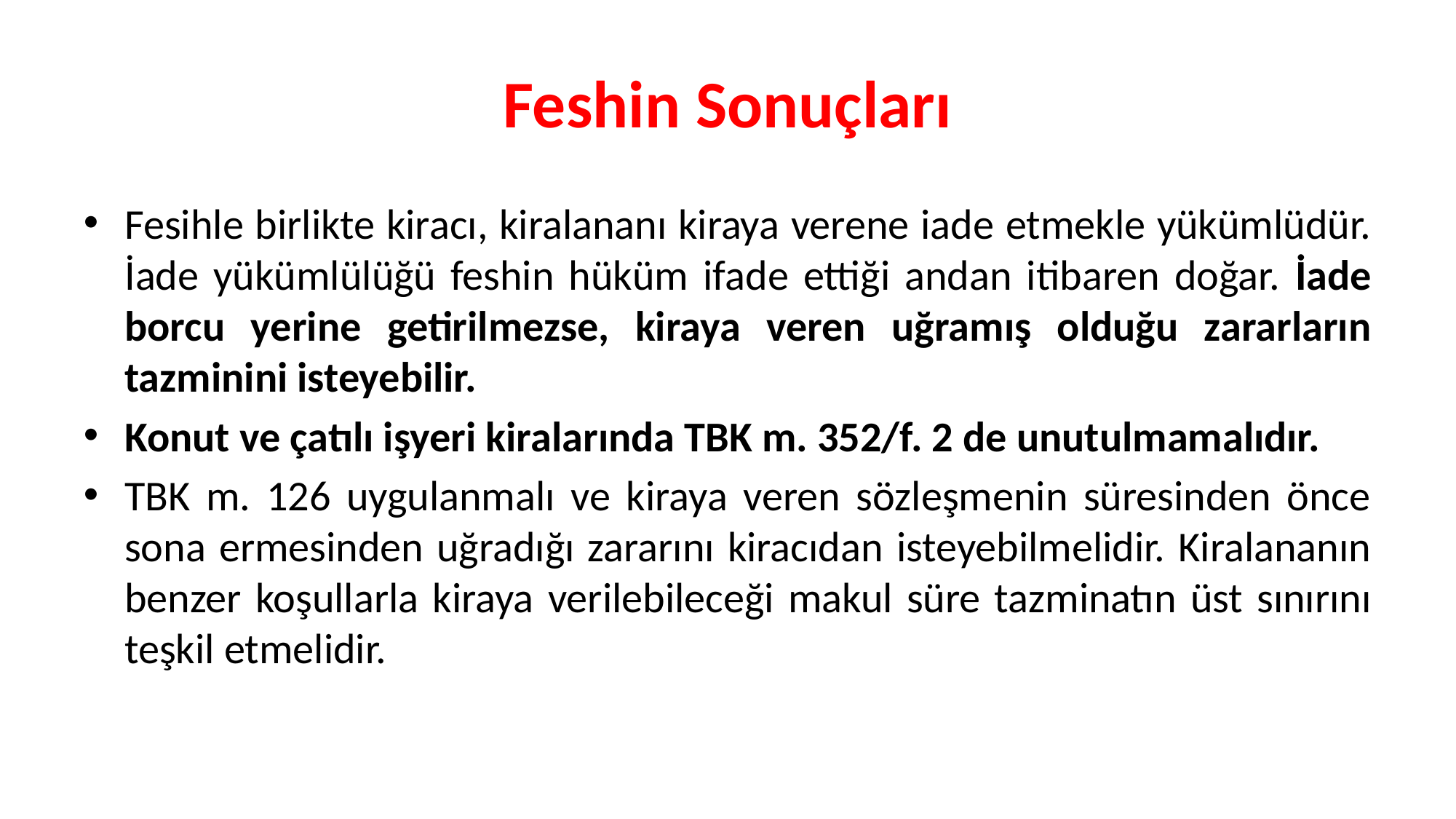

# Feshin Sonuçları
Fesihle birlikte kiracı, kiralananı kiraya verene iade etmekle yükümlüdür. İade yükümlülüğü feshin hüküm ifade ettiği andan itibaren doğar. İade borcu yerine getirilmezse, kiraya veren uğramış olduğu zararların tazminini isteyebilir.
Konut ve çatılı işyeri kiralarında TBK m. 352/f. 2 de unutulmamalıdır.
TBK m. 126 uygulanmalı ve kiraya veren sözleşmenin süresinden önce sona ermesinden uğradığı zararını kiracıdan isteyebilmelidir. Kiralananın benzer koşullarla kiraya verilebileceği makul süre tazminatın üst sınırını teşkil etmelidir.